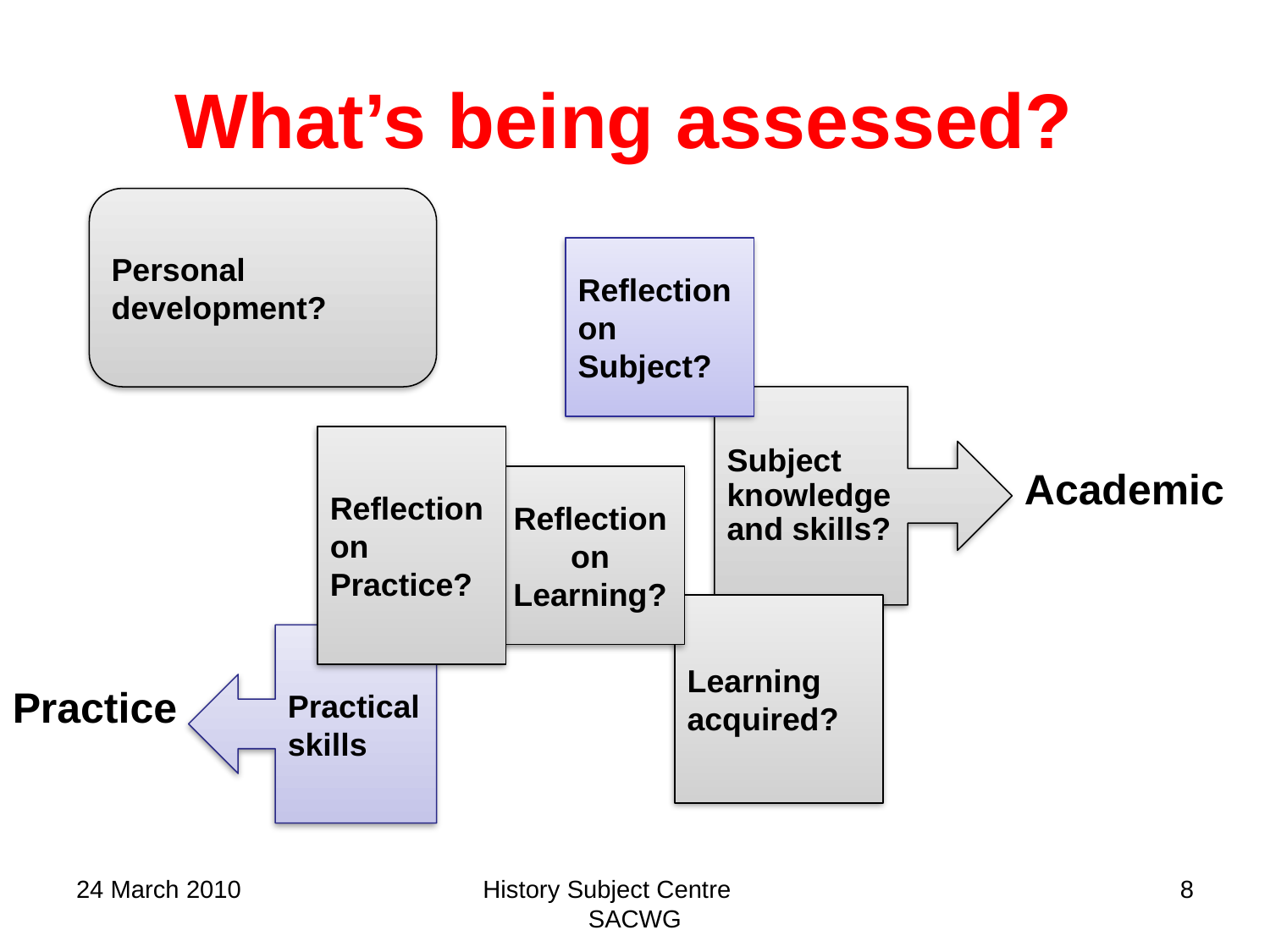

# What’s being assessed?
Personal development?
Reflection on Subject?
Subject knowledge and skills?
Reflection on Practice?
Academic
Reflection on Learning?
Learning acquired?
Practical skills
Practice
24 March 2010
History Subject Centre         SACWG
8